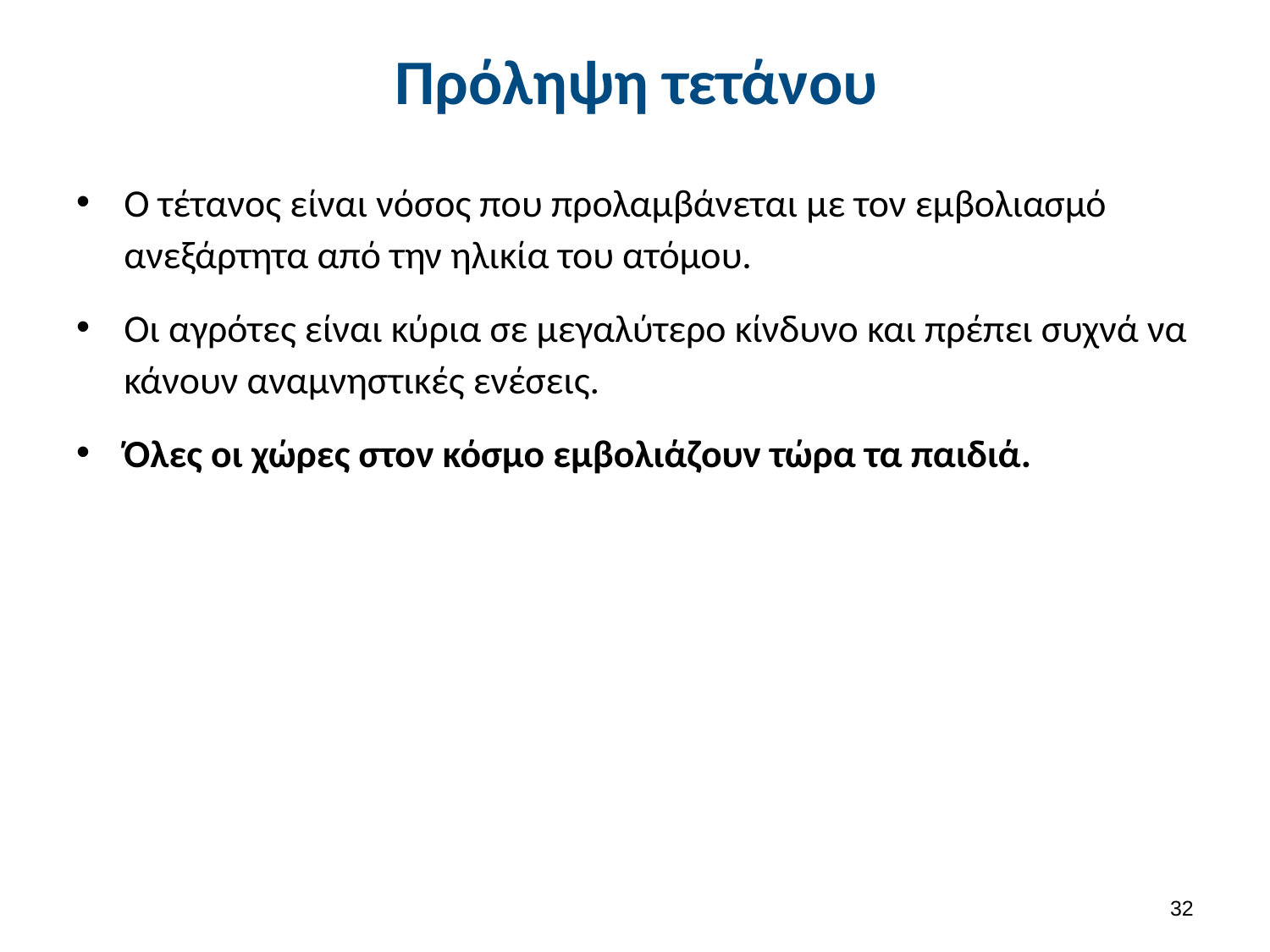

# Πρόληψη τετάνου
Ο τέτανος είναι νόσος που προλαμβάνεται με τον εμβολιασμό ανεξάρτητα από την ηλικία του ατόμου.
Οι αγρότες είναι κύρια σε μεγαλύτερο κίνδυνο και πρέπει συχνά να κάνουν αναμνηστικές ενέσεις.
Όλες οι χώρες στον κόσμο εμβολιάζουν τώρα τα παιδιά.
32